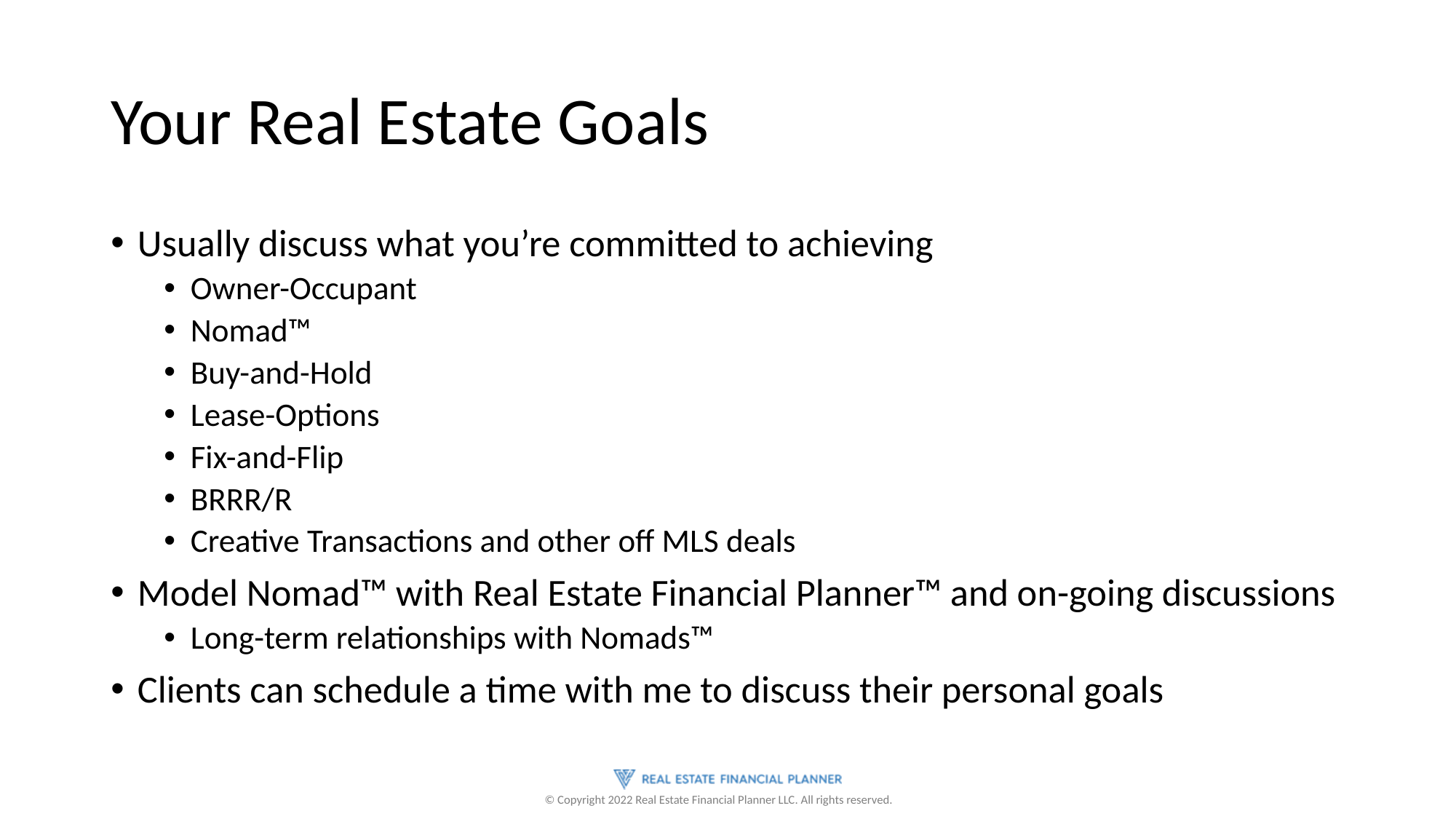

# Your Real Estate Goals
Usually discuss what you’re committed to achieving
Owner-Occupant
Nomad™
Buy-and-Hold
Lease-Options
Fix-and-Flip
BRRR/R
Creative Transactions and other off MLS deals
Model Nomad™ with Real Estate Financial Planner™ and on-going discussions
Long-term relationships with Nomads™
Clients can schedule a time with me to discuss their personal goals